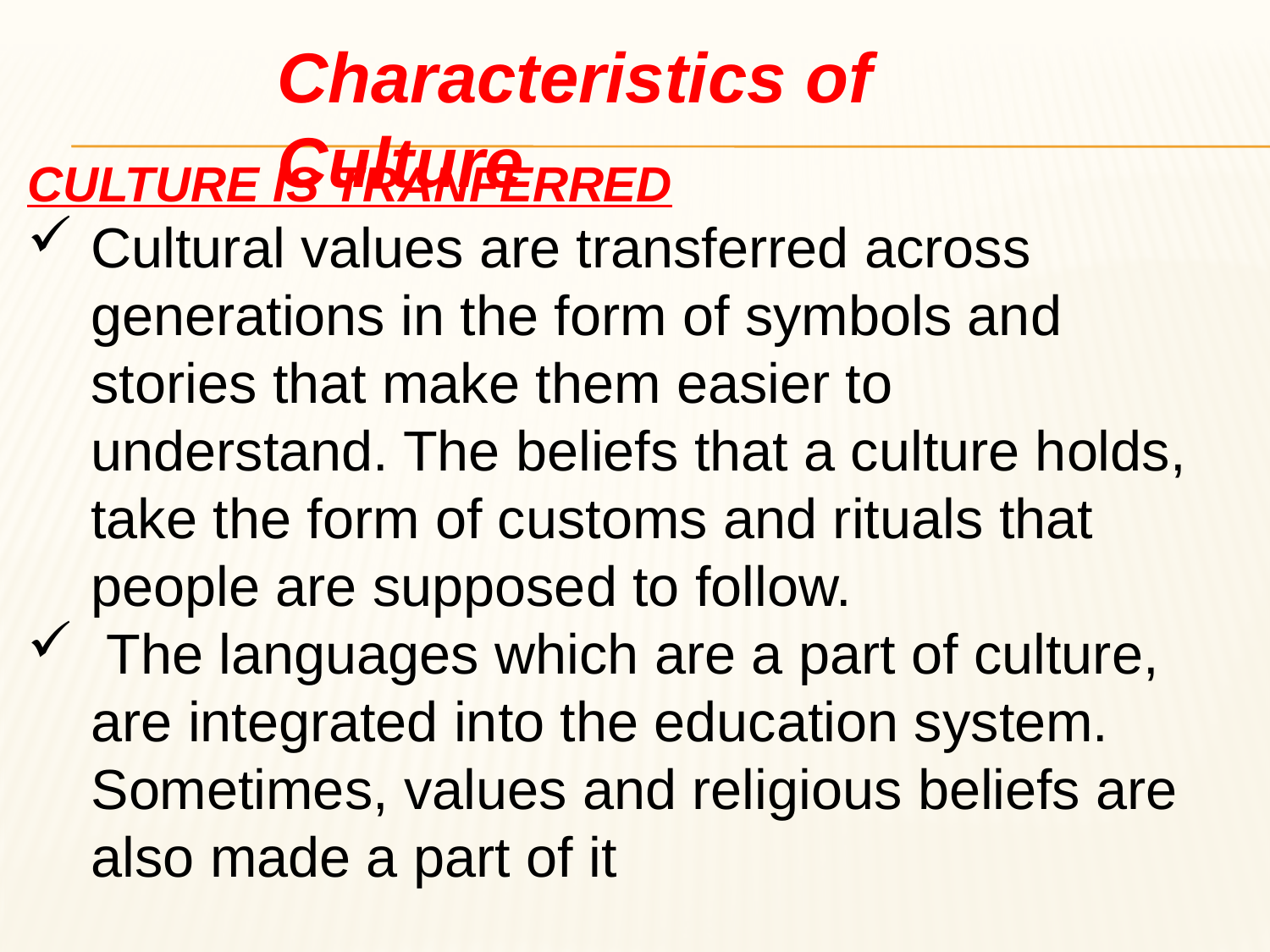

Characteristics of Culture
CULTURE IS TRANFERRED
Cultural values are transferred across generations in the form of symbols and stories that make them easier to understand. The beliefs that a culture holds, take the form of customs and rituals that people are supposed to follow.
 The languages which are a part of culture, are integrated into the education system. Sometimes, values and religious beliefs are also made a part of it